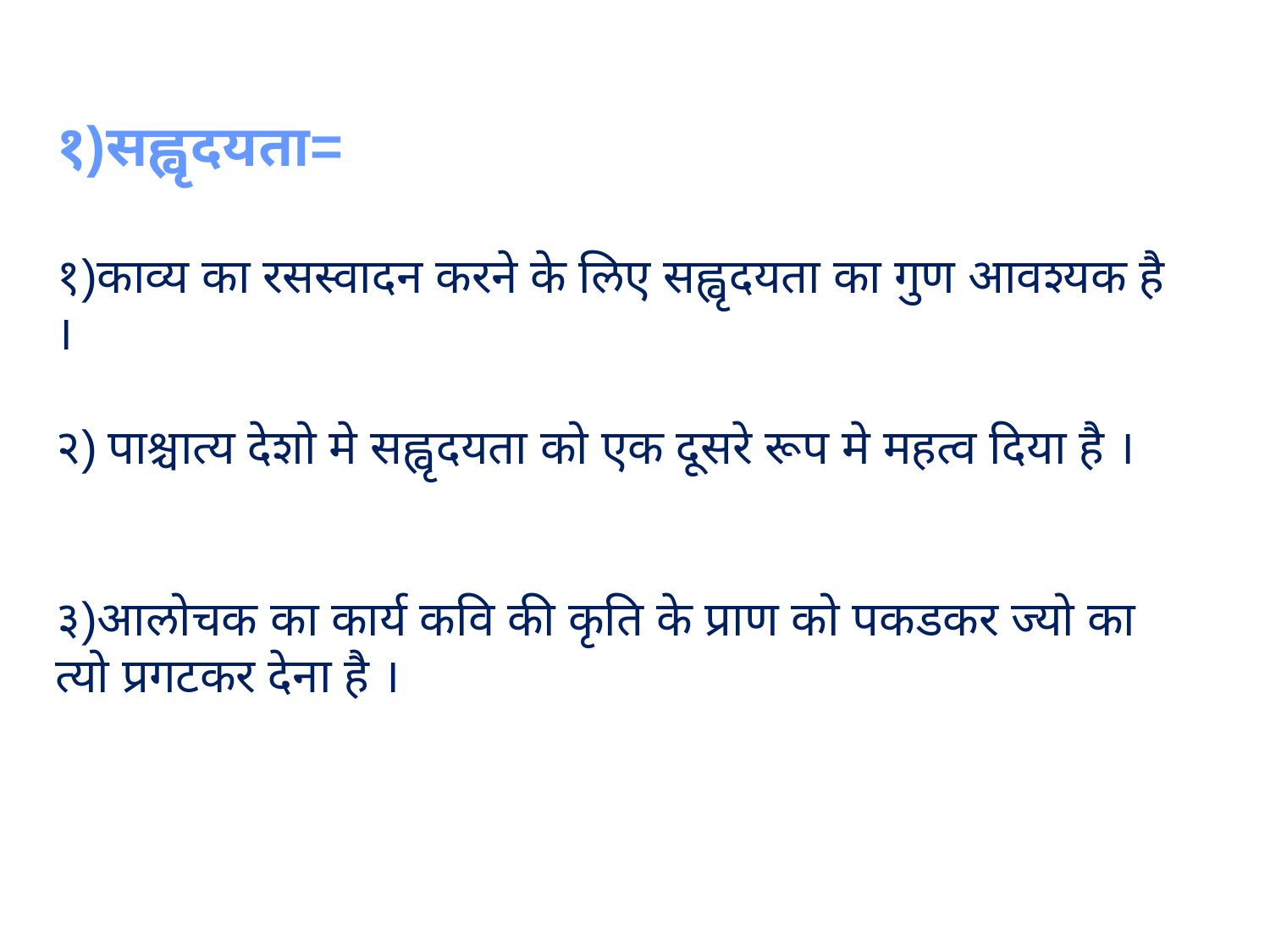

# १)सह्वृदयता= १)काव्य का रसस्वादन करने के लिए सह्वृदयता का गुण आवश्यक है । २) पाश्चात्य देशो मे सह्वृदयता को एक दूसरे रूप मे महत्व दिया है । ३)आलोचक का कार्य कवि की कृति के प्राण को पकडकर ज्यो का त्यो प्रगटकर देना है ।